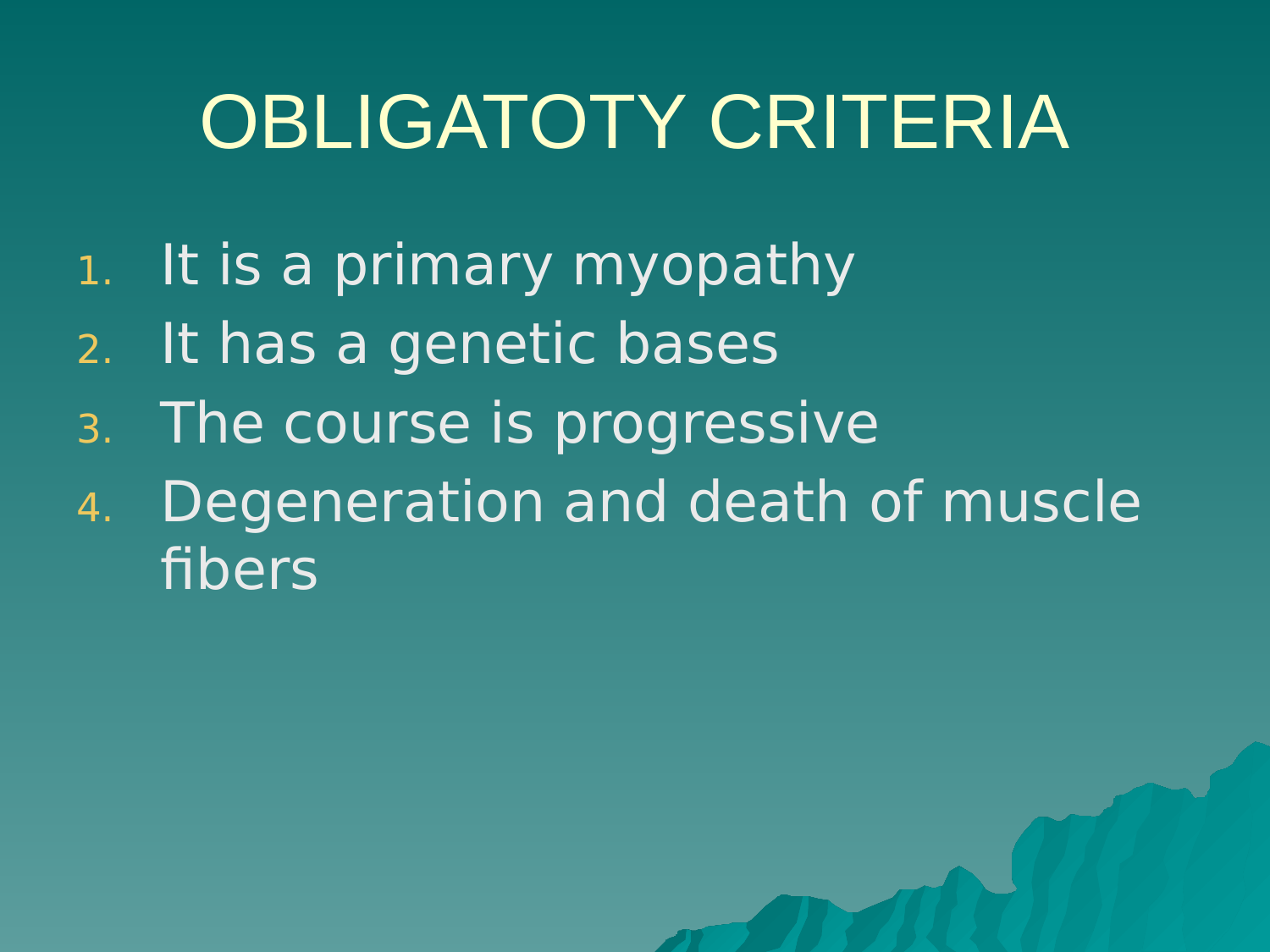

# OBLIGATOTY CRITERIA
It is a primary myopathy
It has a genetic bases
The course is progressive
Degeneration and death of muscle fibers